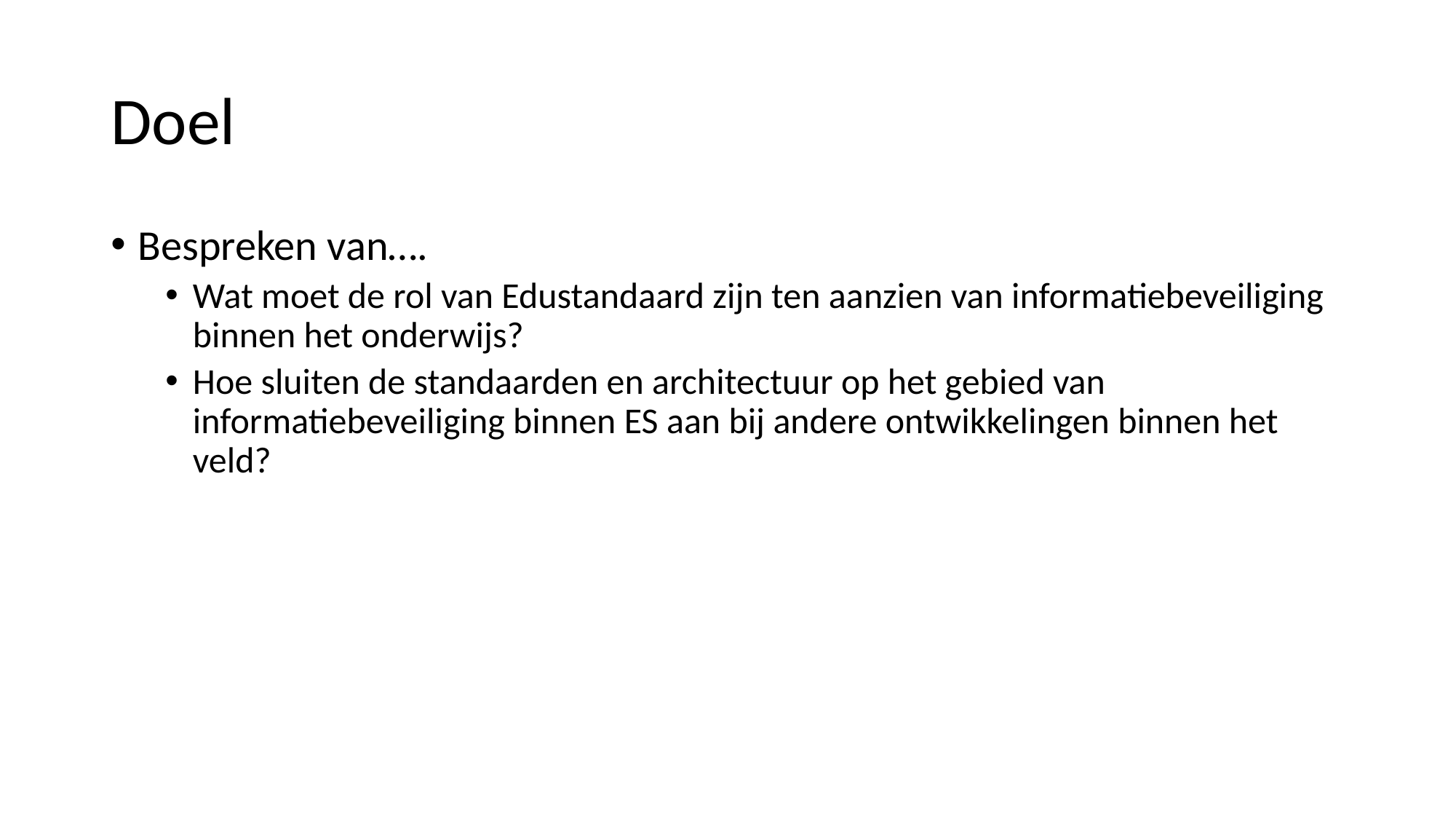

# Doel
Bespreken van….
Wat moet de rol van Edustandaard zijn ten aanzien van informatiebeveiliging binnen het onderwijs?
Hoe sluiten de standaarden en architectuur op het gebied van informatiebeveiliging binnen ES aan bij andere ontwikkelingen binnen het veld?